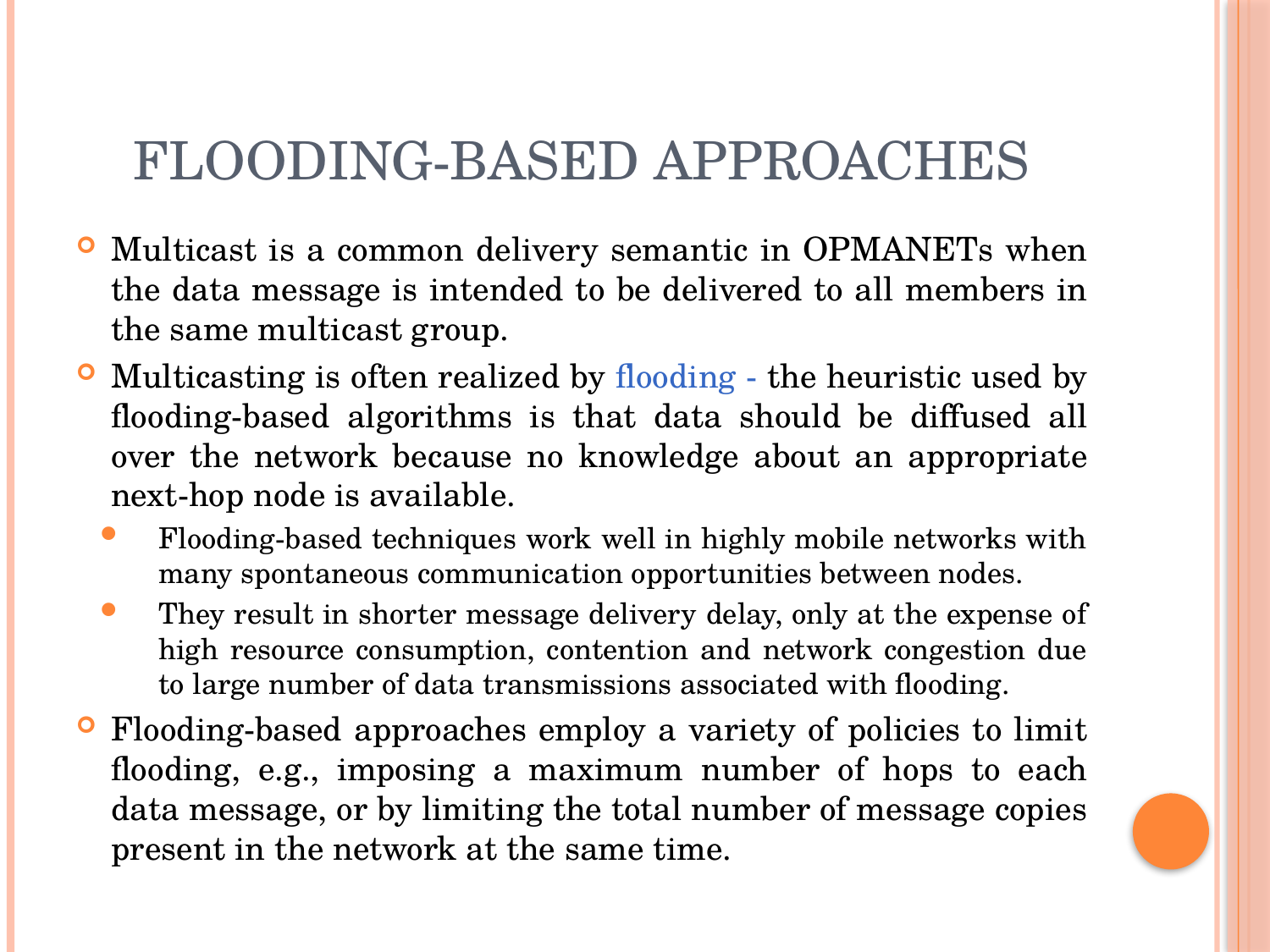

# Flooding-based Approaches
Multicast is a common delivery semantic in OPMANETs when the data message is intended to be delivered to all members in the same multicast group.
Multicasting is often realized by flooding - the heuristic used by flooding-based algorithms is that data should be diffused all over the network because no knowledge about an appropriate next-hop node is available.
Flooding-based techniques work well in highly mobile networks with many spontaneous communication opportunities between nodes.
They result in shorter message delivery delay, only at the expense of high resource consumption, contention and network congestion due to large number of data transmissions associated with flooding.
Flooding-based approaches employ a variety of policies to limit flooding, e.g., imposing a maximum number of hops to each data message, or by limiting the total number of message copies present in the network at the same time.